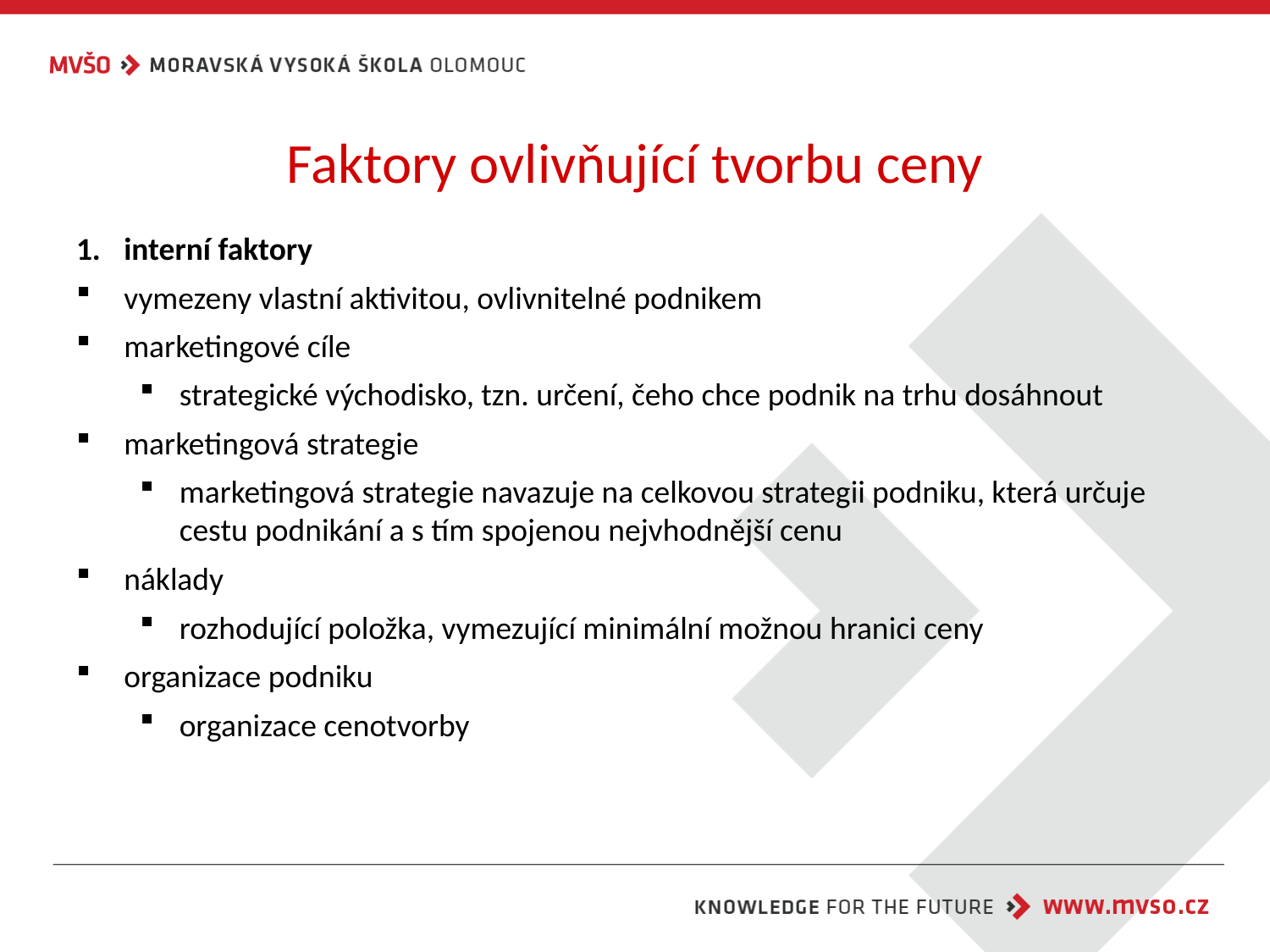

# Faktory ovlivňující tvorbu ceny
interní faktory
vymezeny vlastní aktivitou, ovlivnitelné podnikem
marketingové cíle
strategické východisko, tzn. určení, čeho chce podnik na trhu dosáhnout
marketingová strategie
marketingová strategie navazuje na celkovou strategii podniku, která určuje cestu podnikání a s tím spojenou nejvhodnější cenu
náklady
rozhodující položka, vymezující minimální možnou hranici ceny
organizace podniku
organizace cenotvorby